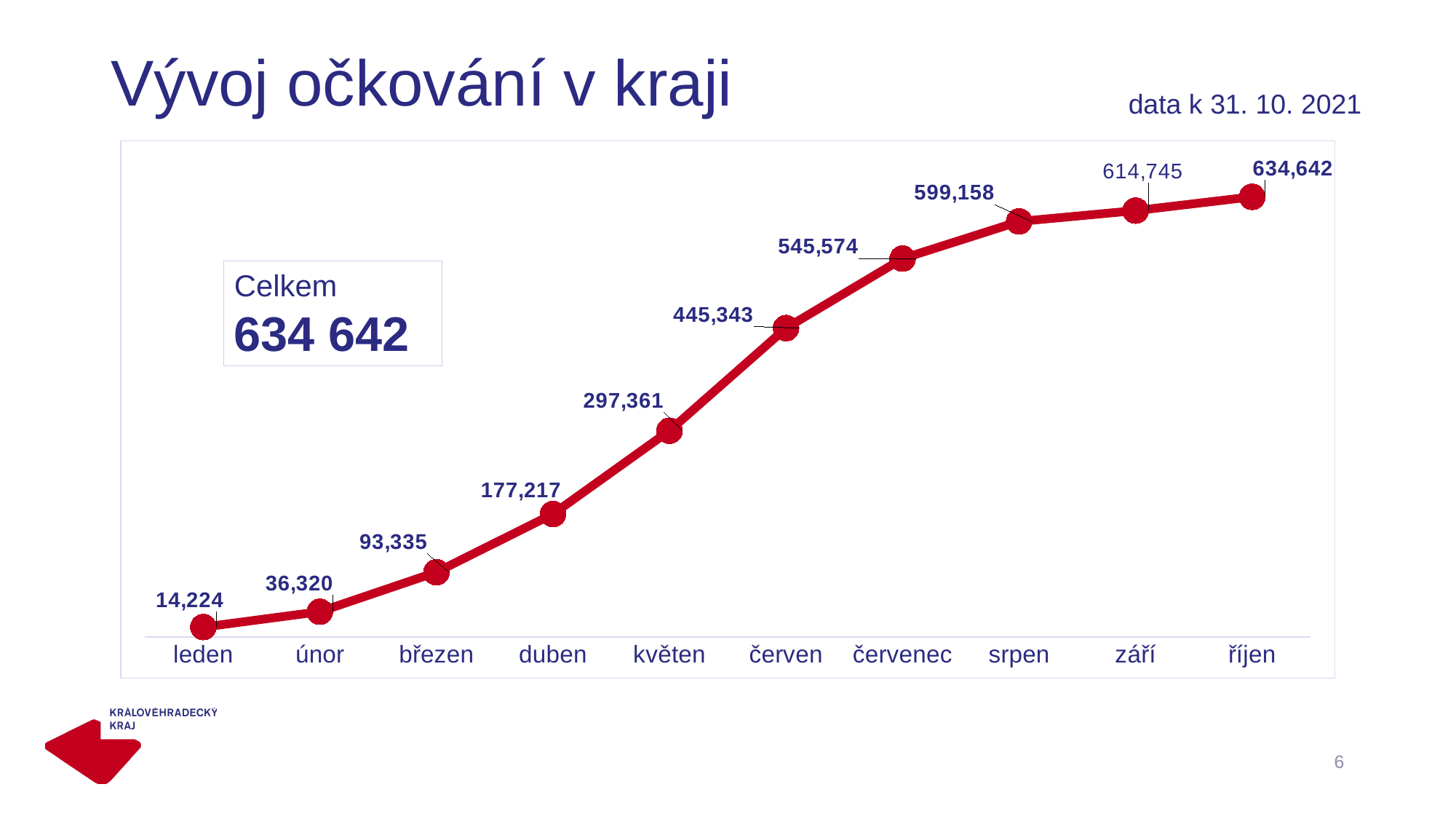

# Vývoj očkování v kraji
data k 31. 10. 2021

### Chart

| Category | Sloupec3 |
|---|---|
| leden | 14224.0 |
| únor | 36320.0 |
| březen | 93335.0 |
| duben | 177217.0 |
| květen | 297361.0 |
| červen | 445343.0 |
| červenec | 545574.0 |
| srpen | 599158.0 |
| září | 614745.0 |
| říjen | 634642.0 |

### Chart

| Category |
|---|
Celkem
634 642
6